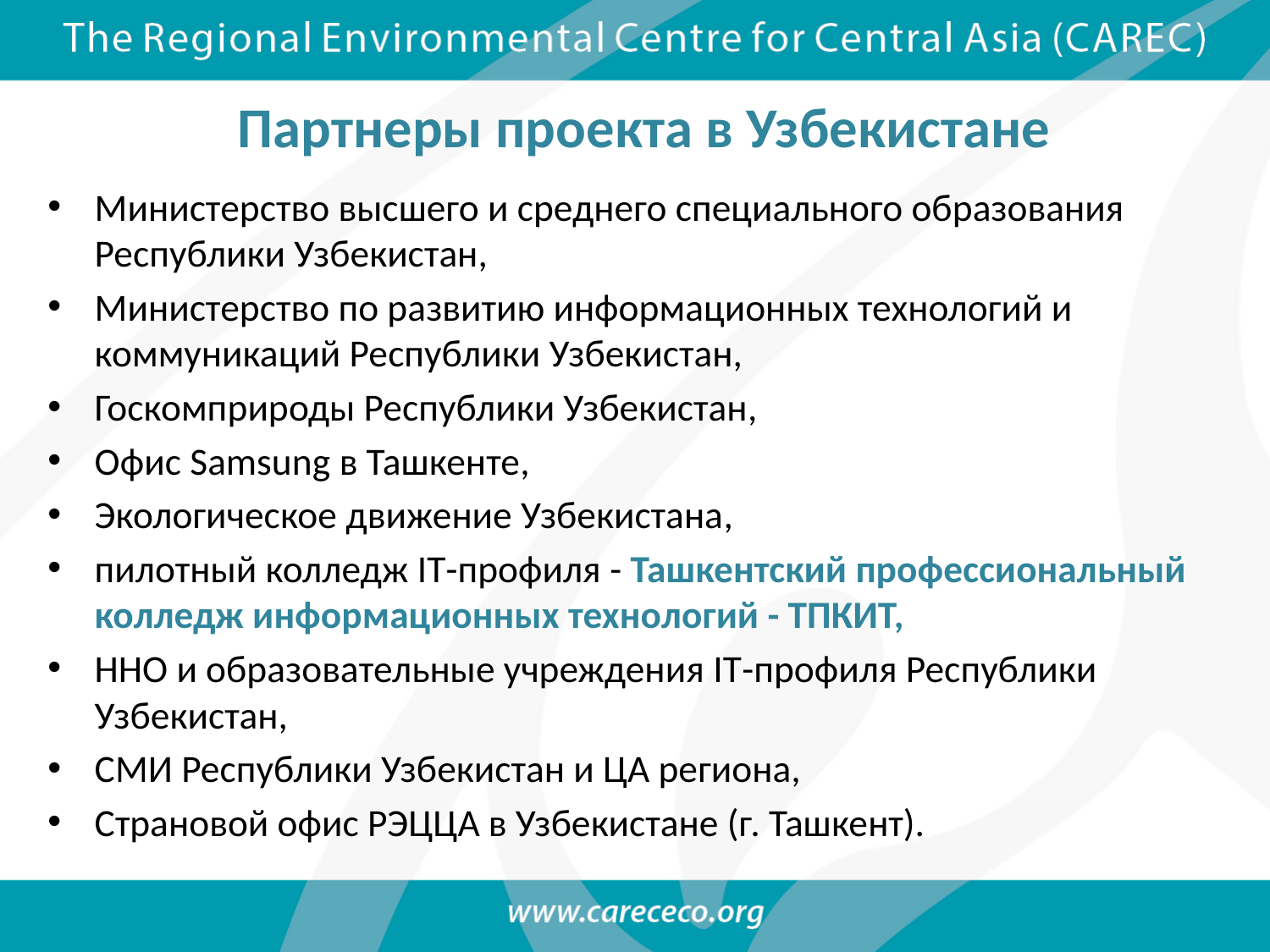

#
Партнеры проекта в Узбекистане
Министерство высшего и среднего специального образования Республики Узбекистан,
Министерство по развитию информационных технологий и коммуникаций Республики Узбекистан,
Госкомприроды Республики Узбекистан,
Офис Samsung в Ташкенте,
Экологическое движение Узбекистана,
пилотный колледж IT-профиля - Ташкентский профессиональный колледж информационных технологий - ТПКИТ,
ННО и образовательные учреждения IT-профиля Республики Узбекистан,
СМИ Республики Узбекистан и ЦА региона,
Страновой офис РЭЦЦА в Узбекистане (г. Ташкент).